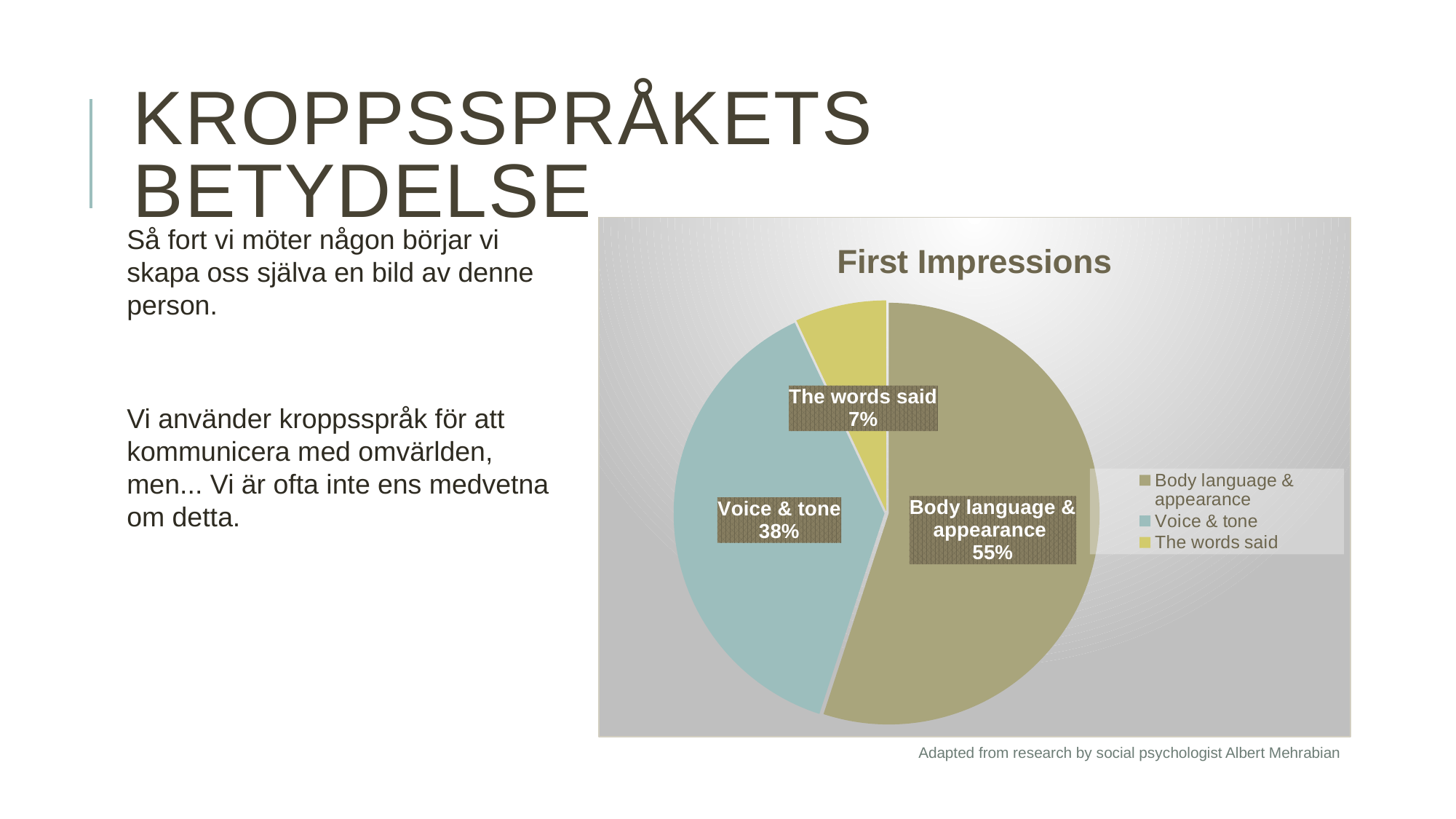

# Kroppsspråkets betydelse
Så fort vi möter någon börjar vi skapa oss själva en bild av denne person.

### Chart:

| Category | First Impressions |
|---|---|
| Body language & appearance  | 55.0 |
| Voice & tone | 38.0 |
| The words said | 7.0 |
Vi använder kroppsspråk för att kommunicera med omvärlden, men... Vi är ofta inte ens medvetna om detta.
Adapted from research by social psychologist Albert Mehrabian